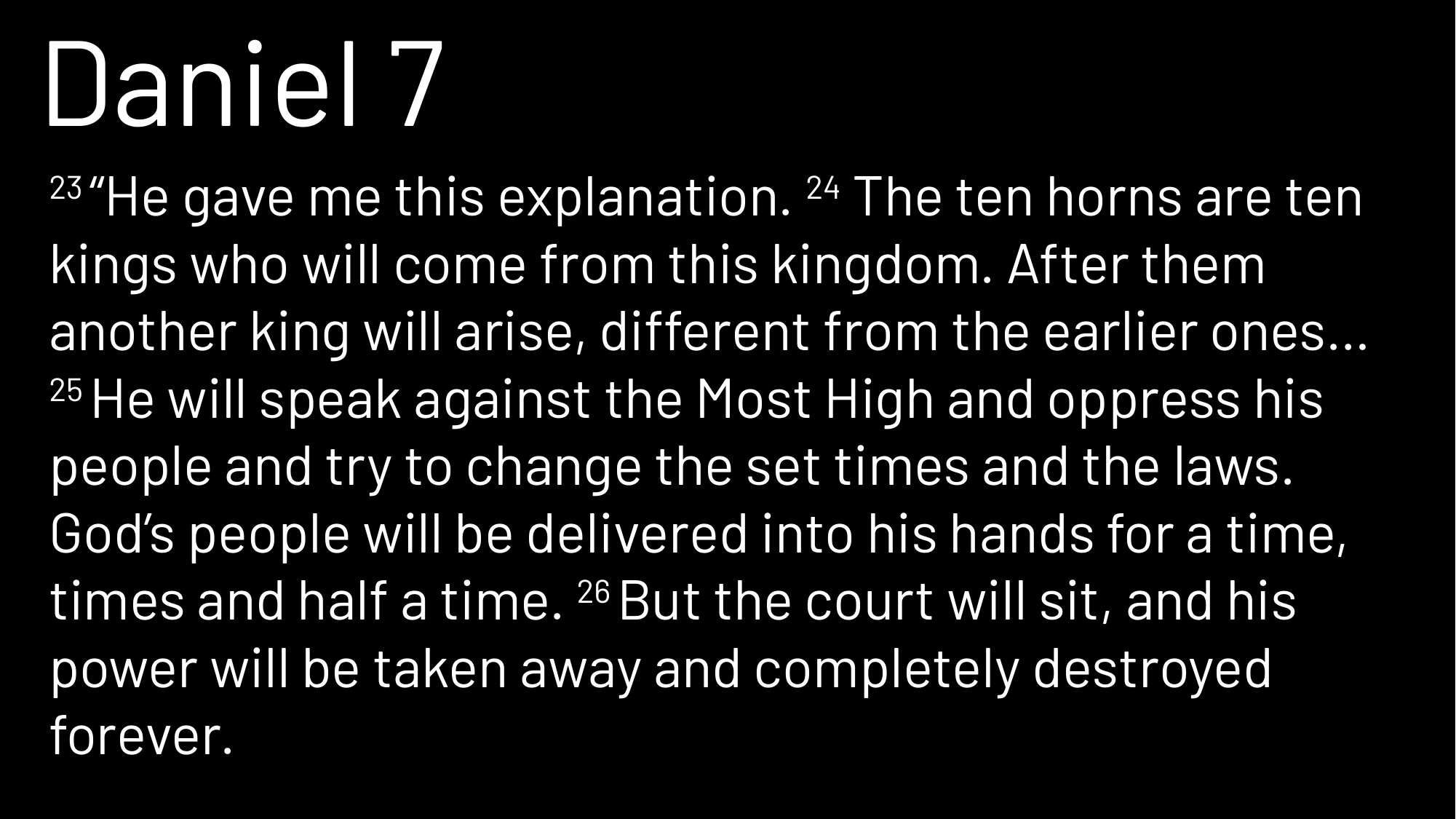

Daniel 7
23 “He gave me this explanation. 24 The ten horns are ten kings who will come from this kingdom. After them another king will arise, different from the earlier ones…25 He will speak against the Most High and oppress his people and try to change the set times and the laws. God’s people will be delivered into his hands for a time, times and half a time. 26 But the court will sit, and his power will be taken away and completely destroyed forever.